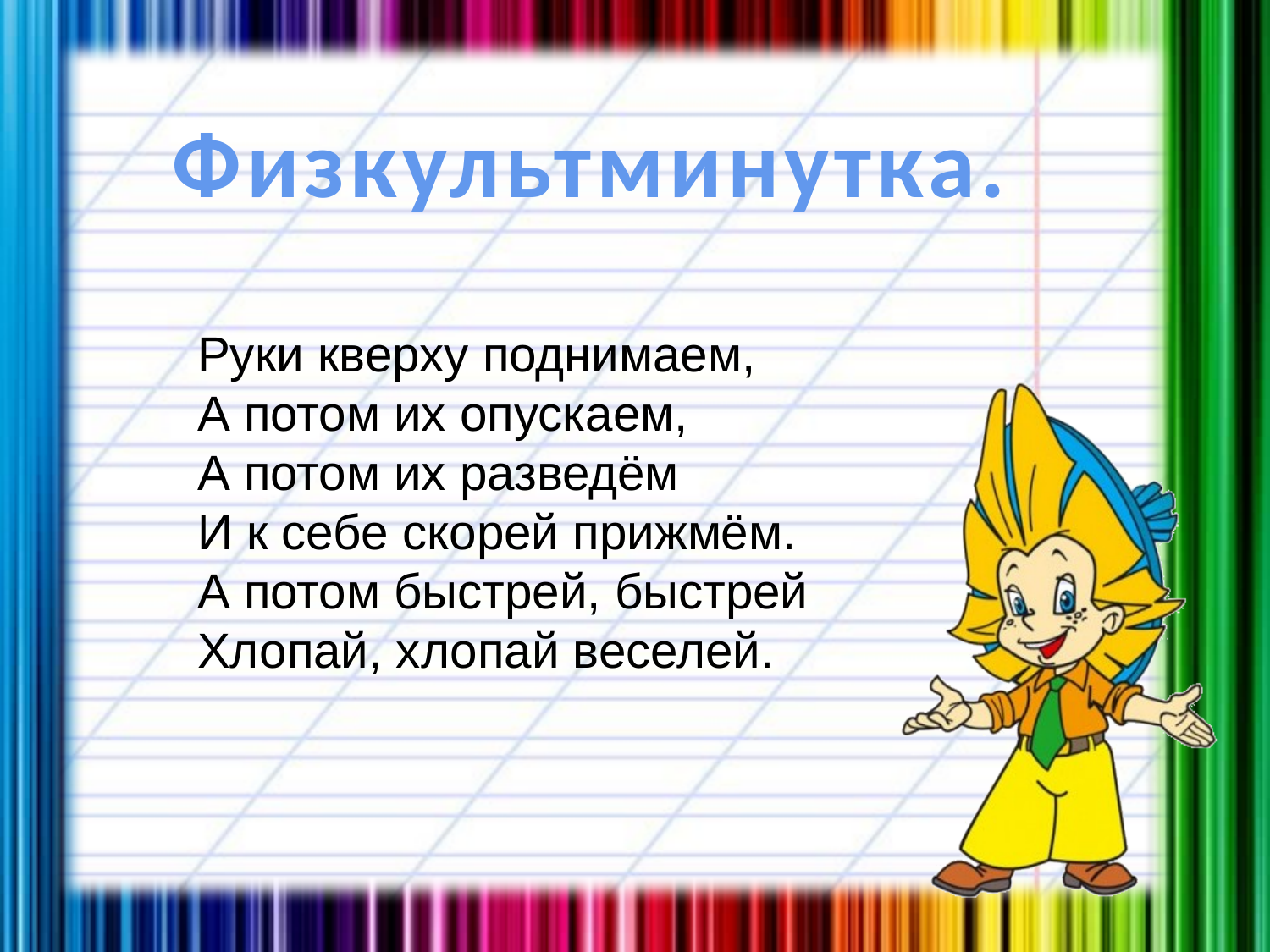

Физкультминутка.
Руки кверху поднимаем,
А потом их опускаем,
А потом их разведём
И к себе скорей прижмём.
А потом быстрей, быстрей
Хлопай, хлопай веселей.